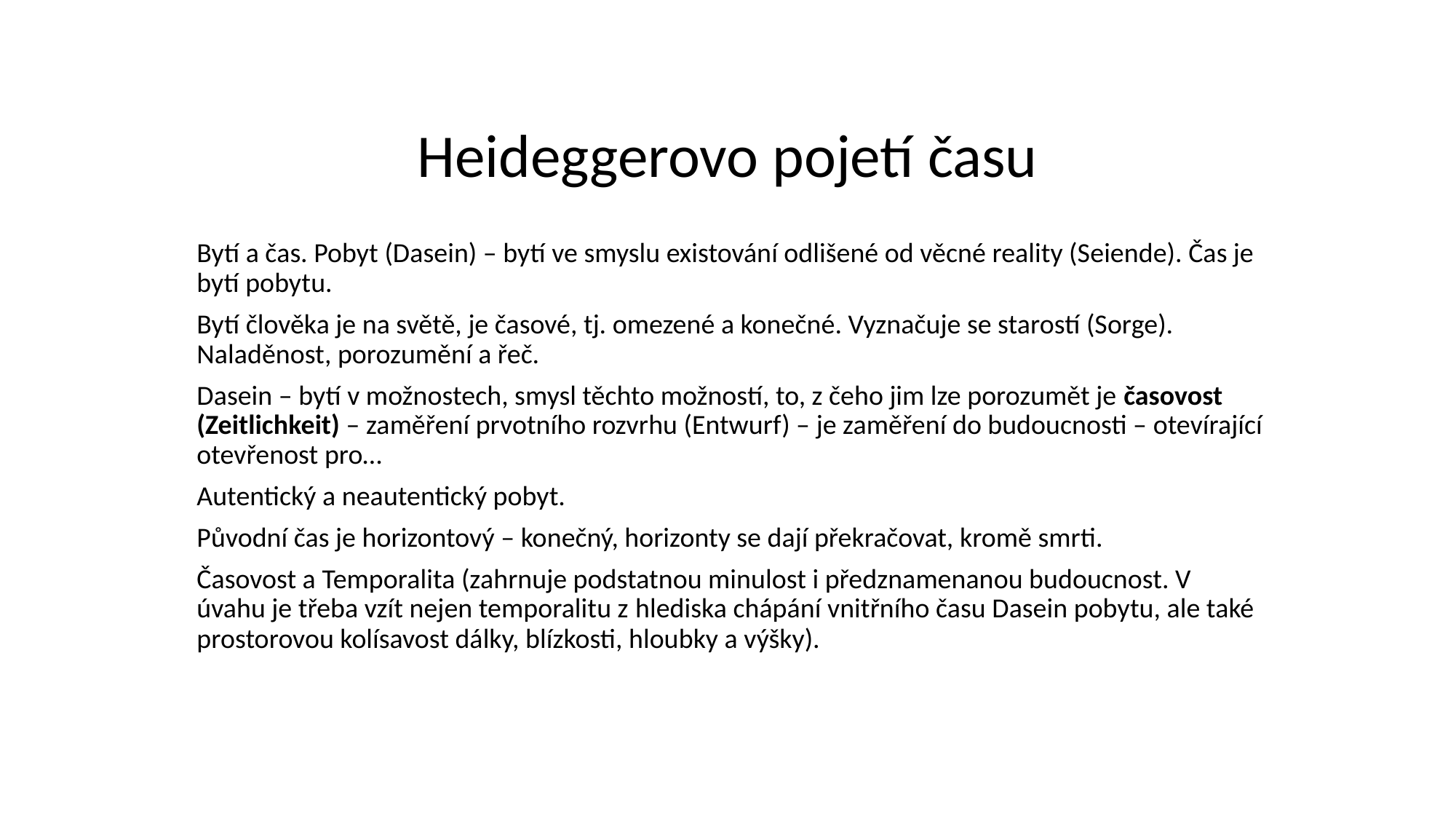

# Heideggerovo pojetí času
Bytí a čas. Pobyt (Dasein) – bytí ve smyslu existování odlišené od věcné reality (Seiende). Čas je bytí pobytu.
Bytí člověka je na světě, je časové, tj. omezené a konečné. Vyznačuje se starostí (Sorge). Naladěnost, porozumění a řeč.
Dasein – bytí v možnostech, smysl těchto možností, to, z čeho jim lze porozumět je časovost (Zeitlichkeit) – zaměření prvotního rozvrhu (Entwurf) – je zaměření do budoucnosti – otevírající otevřenost pro…
Autentický a neautentický pobyt.
Původní čas je horizontový – konečný, horizonty se dají překračovat, kromě smrti.
Časovost a Temporalita (zahrnuje podstatnou minulost i předznamenanou budoucnost. V úvahu je třeba vzít nejen temporalitu z hlediska chápání vnitřního času Dasein pobytu, ale také prostorovou kolísavost dálky, blízkosti, hloubky a výšky).